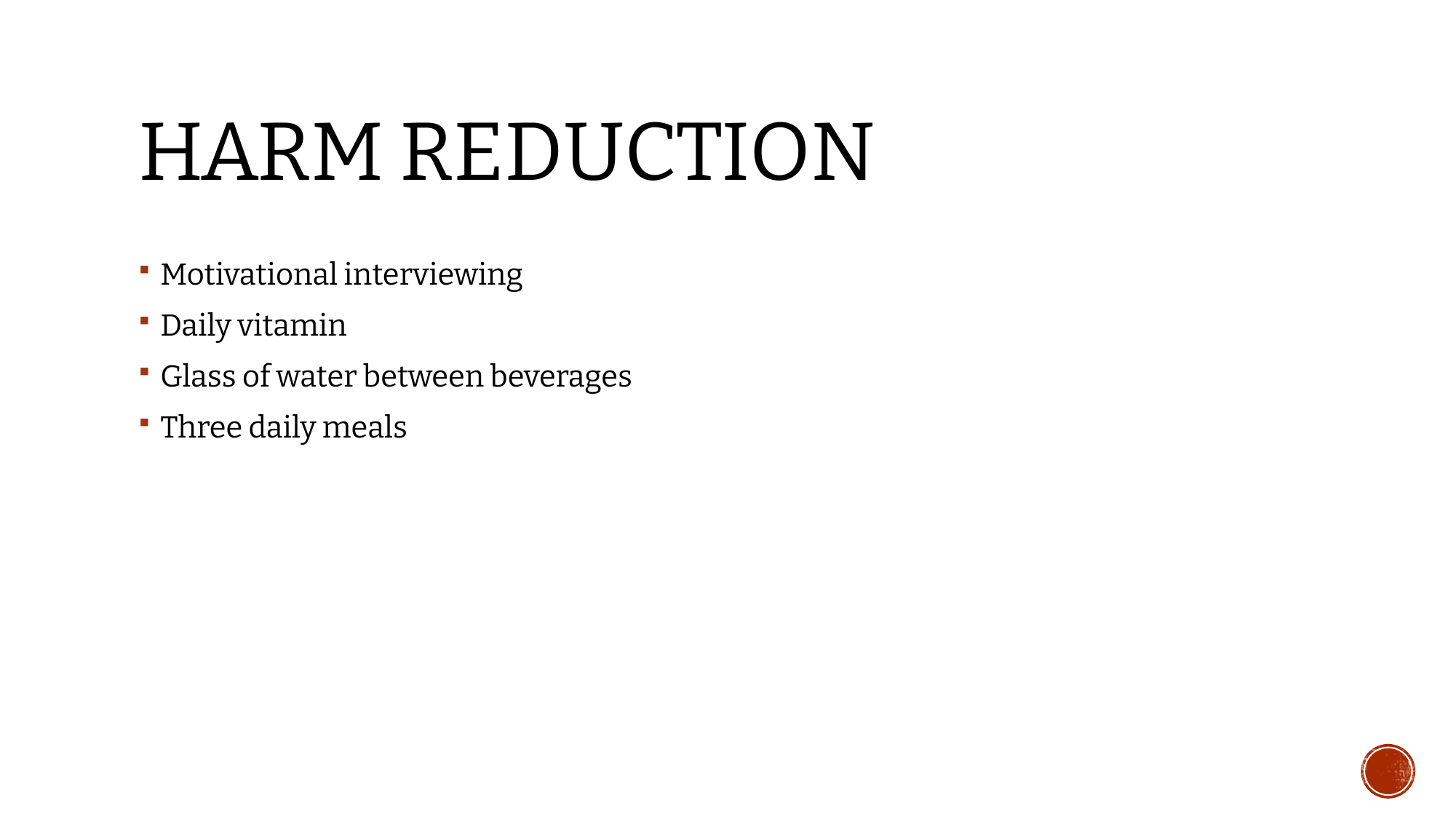

# Harm reduction
Motivational interviewing
Daily vitamin
Glass of water between beverages
Three daily meals